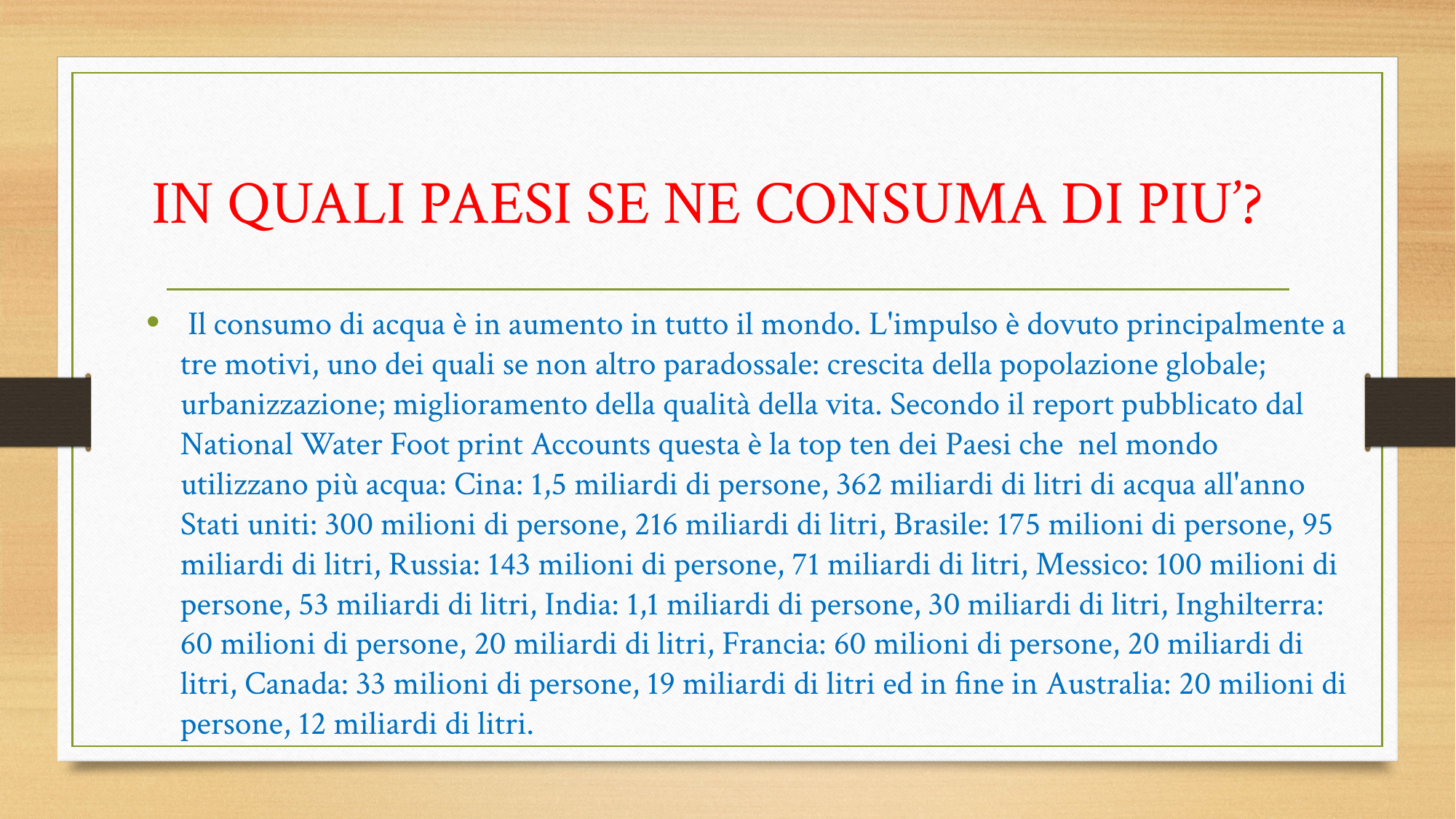

# IN QUALI PAESI SE NE CONSUMA DI PIU’?
 Il consumo di acqua è in aumento in tutto il mondo. L'impulso è dovuto principalmente a tre motivi, uno dei quali se non altro paradossale: crescita della popolazione globale; urbanizzazione; miglioramento della qualità della vita. Secondo il report pubblicato dal National Water Foot print Accounts questa è la top ten dei Paesi che  nel mondo utilizzano più acqua: Cina: 1,5 miliardi di persone, 362 miliardi di litri di acqua all'anno Stati uniti: 300 milioni di persone, 216 miliardi di litri, Brasile: 175 milioni di persone, 95 miliardi di litri, Russia: 143 milioni di persone, 71 miliardi di litri, Messico: 100 milioni di persone, 53 miliardi di litri, India: 1,1 miliardi di persone, 30 miliardi di litri, Inghilterra: 60 milioni di persone, 20 miliardi di litri, Francia: 60 milioni di persone, 20 miliardi di litri, Canada: 33 milioni di persone, 19 miliardi di litri ed in fine in Australia: 20 milioni di persone, 12 miliardi di litri.